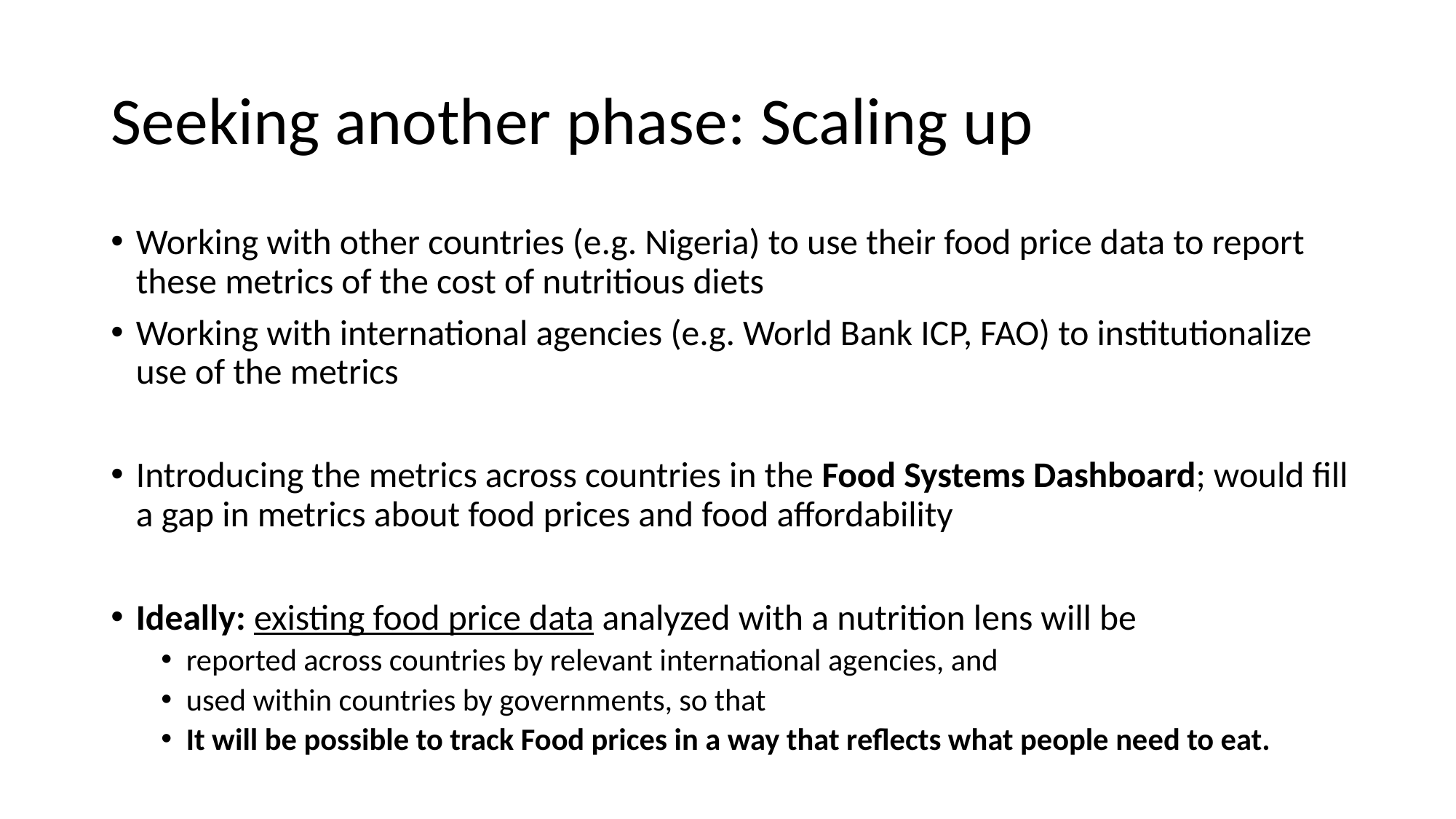

# Seeking another phase: Scaling up
Working with other countries (e.g. Nigeria) to use their food price data to report these metrics of the cost of nutritious diets
Working with international agencies (e.g. World Bank ICP, FAO) to institutionalize use of the metrics

Introducing the metrics across countries in the Food Systems Dashboard; would fill a gap in metrics about food prices and food affordability

Ideally: existing food price data analyzed with a nutrition lens will be
reported across countries by relevant international agencies, and
used within countries by governments, so that
It will be possible to track Food prices in a way that reflects what people need to eat.